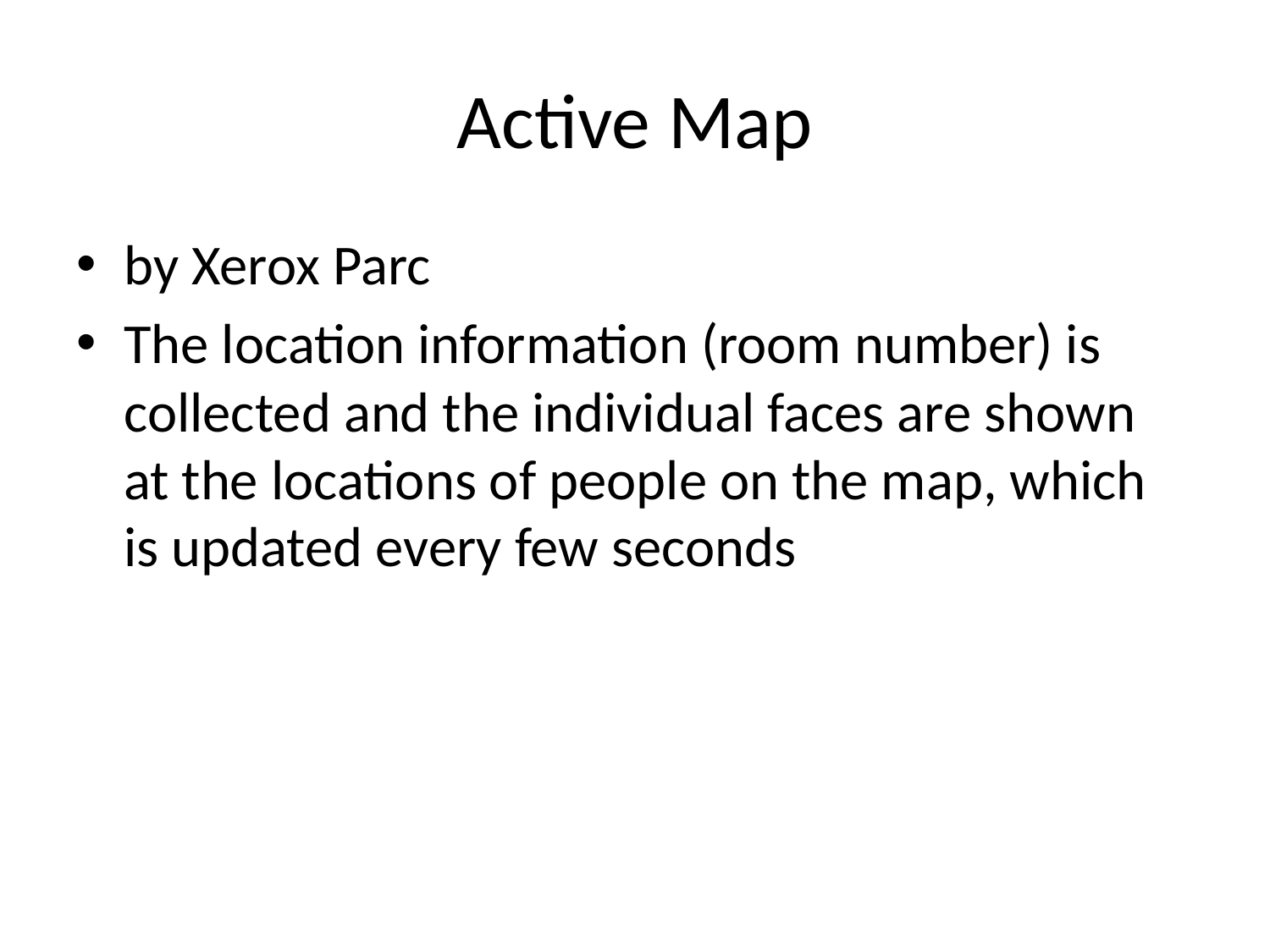

# Active Map
by Xerox Parc
The location information (room number) is collected and the individual faces are shown at the locations of people on the map, which is updated every few seconds